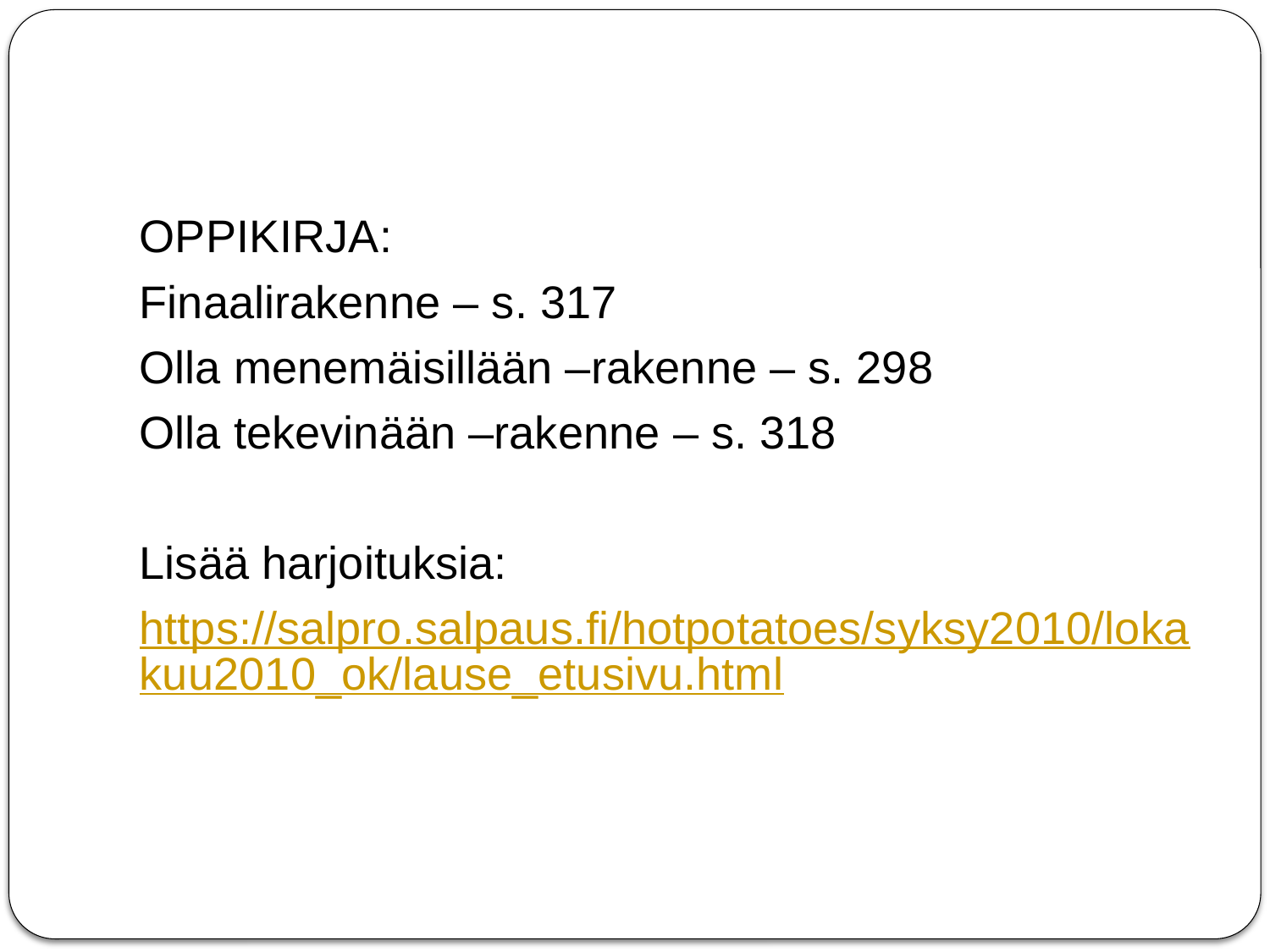

#
OPPIKIRJA:
Finaalirakenne – s. 317
Olla menemäisillään –rakenne – s. 298
Olla tekevinään –rakenne – s. 318

Lisää harjoituksia:
https://salpro.salpaus.fi/hotpotatoes/syksy2010/lokakuu2010_ok/lause_etusivu.html